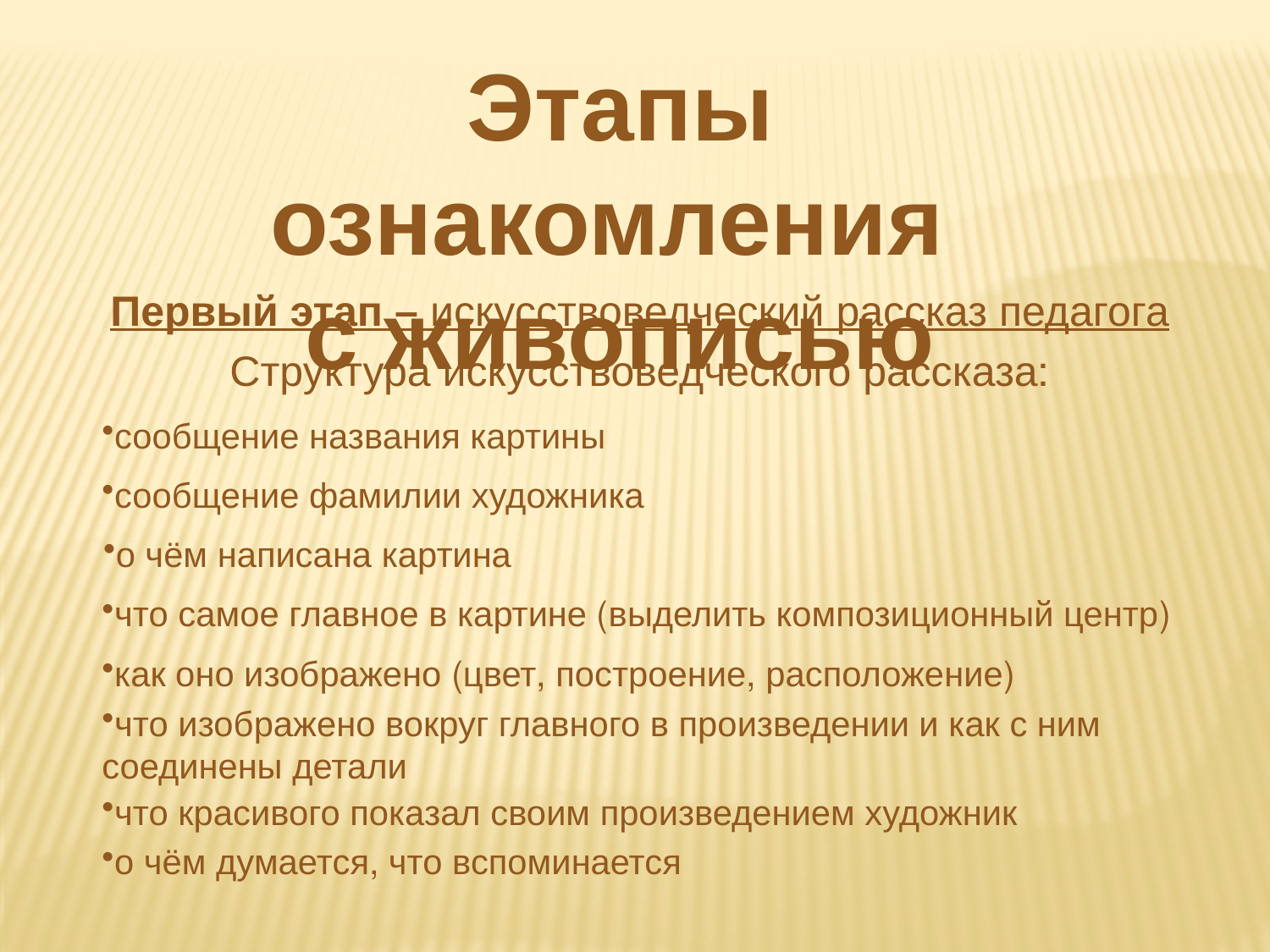

Этапы ознакомления
с живописью
Первый этап – искусствоведческий рассказ педагога
Структура искусствоведческого рассказа:
сообщение названия картины
сообщение фамилии художника
о чём написана картина
что самое главное в картине (выделить композиционный центр)
как оно изображено (цвет, построение, расположение)
что изображено вокруг главного в произведении и как с ним соединены детали
что красивого показал своим произведением художник
о чём думается, что вспоминается